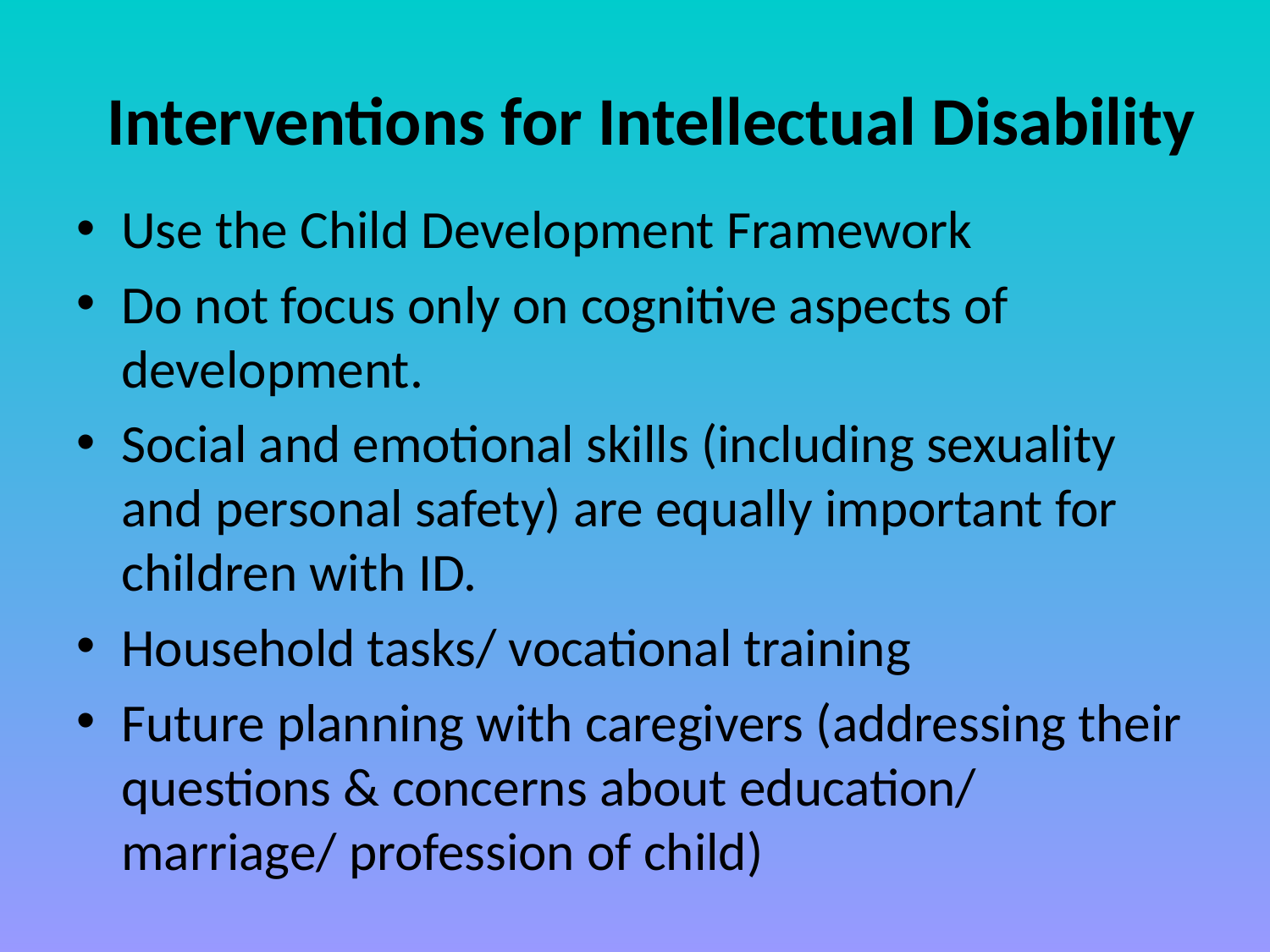

# Interventions for Intellectual Disability
Use the Child Development Framework
Do not focus only on cognitive aspects of development.
Social and emotional skills (including sexuality and personal safety) are equally important for children with ID.
Household tasks/ vocational training
Future planning with caregivers (addressing their questions & concerns about education/ marriage/ profession of child)